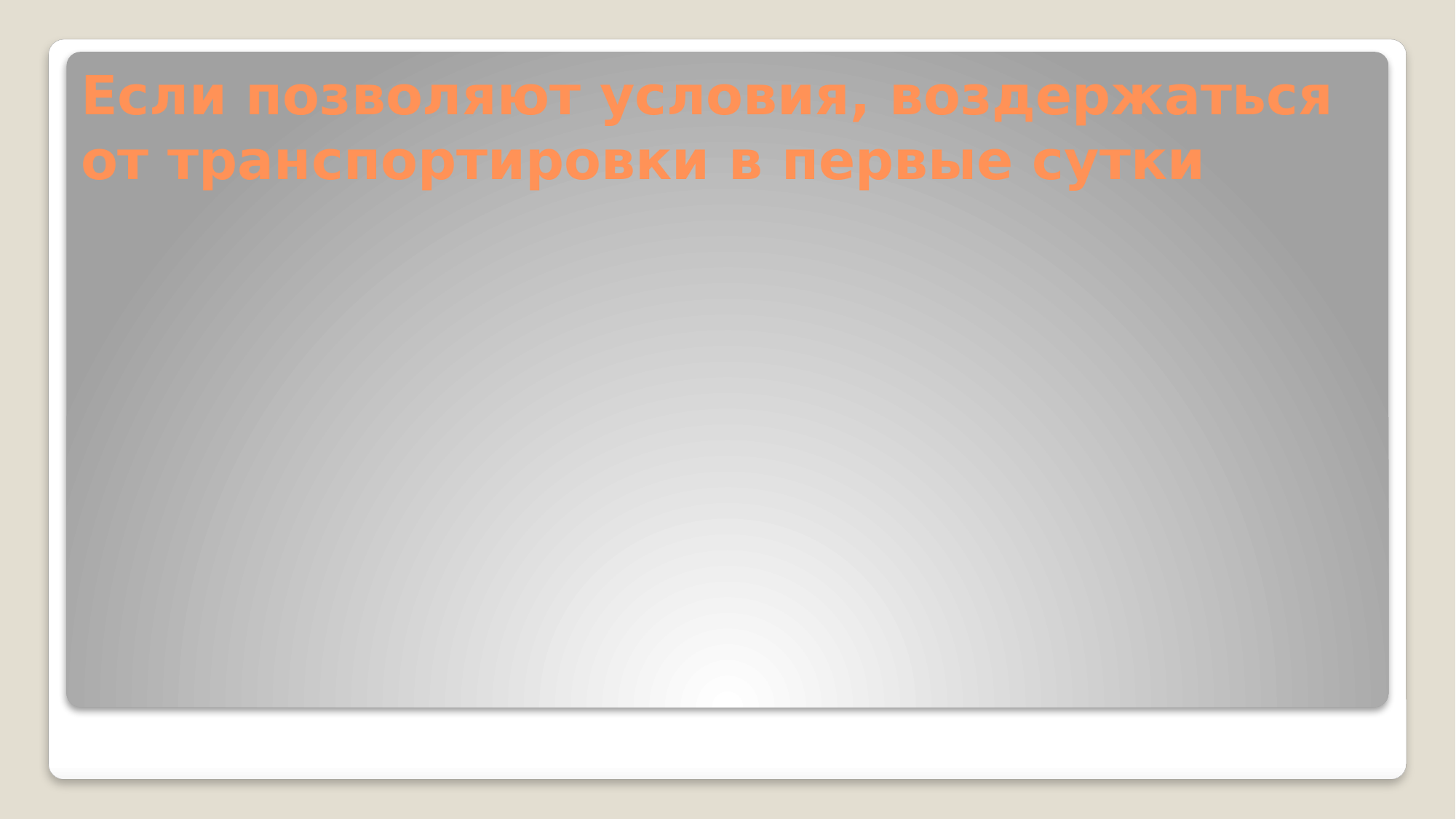

# Если позволяют условия, воздержаться от транспортировки в первые сутки